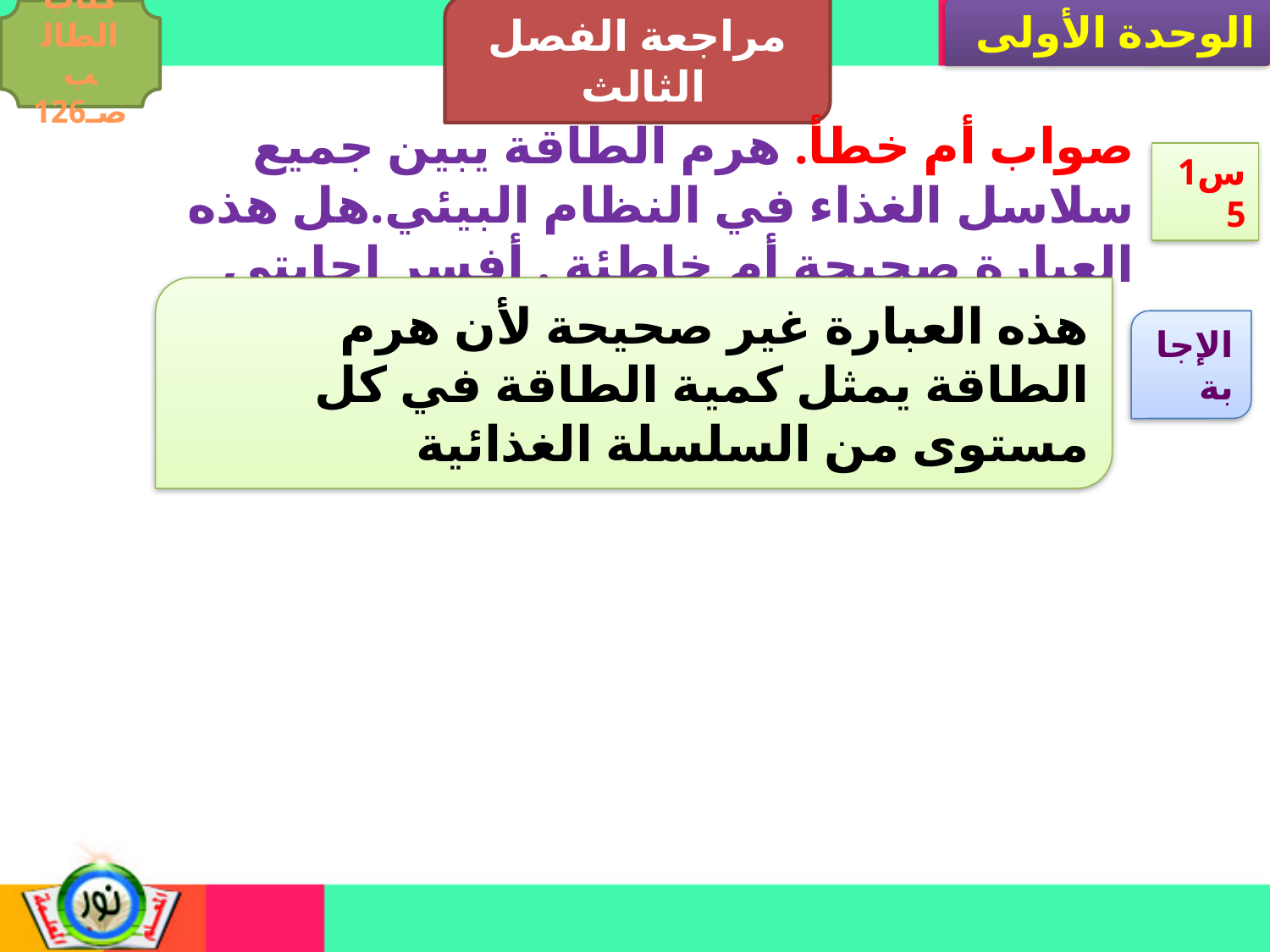

مراجعة الفصل الثالث
الوحدة الأولى
كتاب الطالب صـ126
صواب أم خطأ. هرم الطاقة يبين جميع سلاسل الغذاء في النظام البيئي.هل هذه العبارة صحيحة أم خاطئة . أفسر إجابتي
س15
هذه العبارة غير صحيحة لأن هرم الطاقة يمثل كمية الطاقة في كل مستوى من السلسلة الغذائية
الإجابة